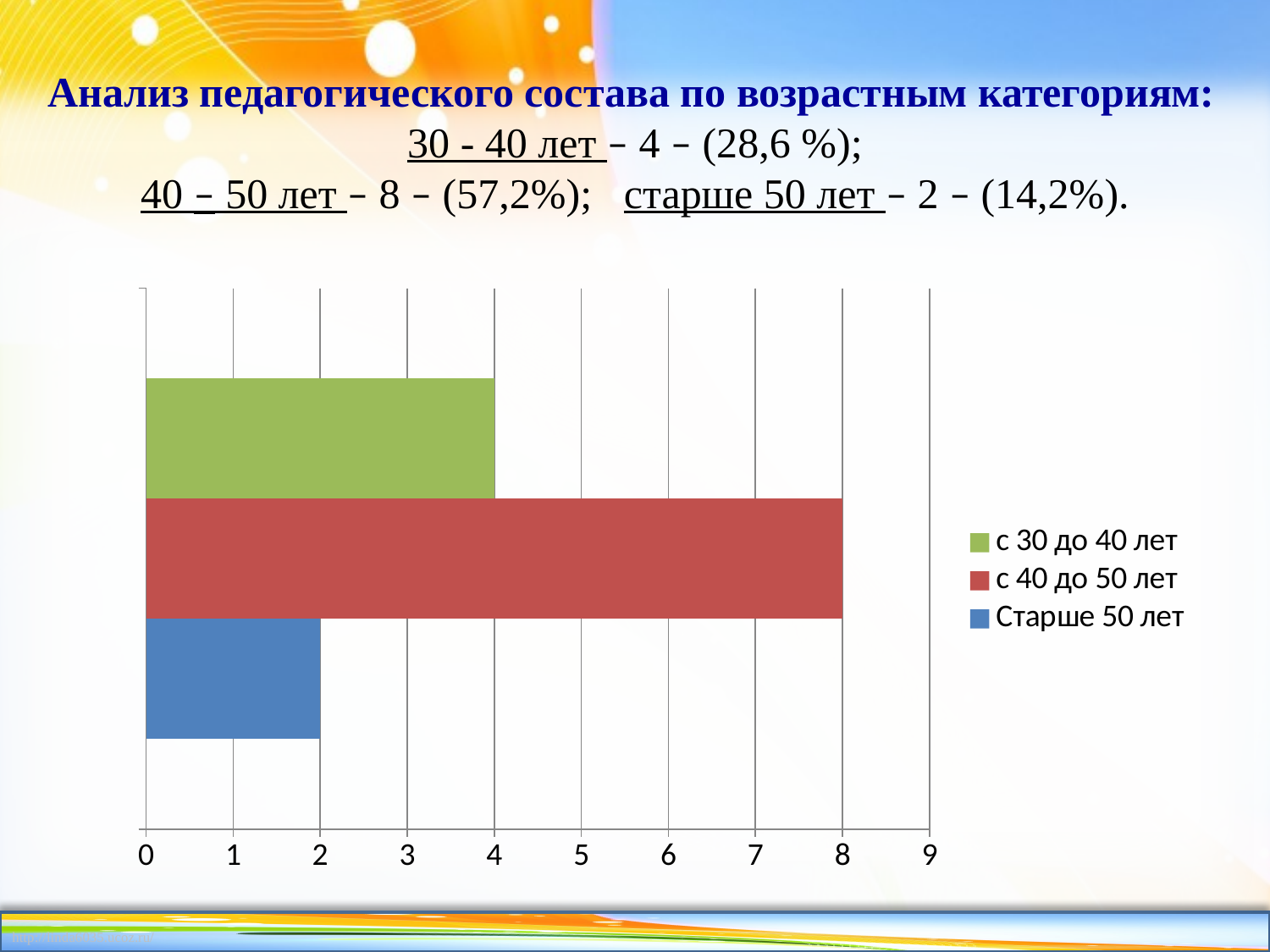

Анализ педагогического состава по возрастным категориям:
 30 - 40 лет – 4 – (28,6 %);
40 – 50 лет – 8 – (57,2%);   старше 50 лет – 2 – (14,2%).

### Chart

| Category | Старше 50 лет | с 40 до 50 лет | c 30 до 40 лет |
|---|---|---|---|
|   | 2.0 | 8.0 | 4.0 |